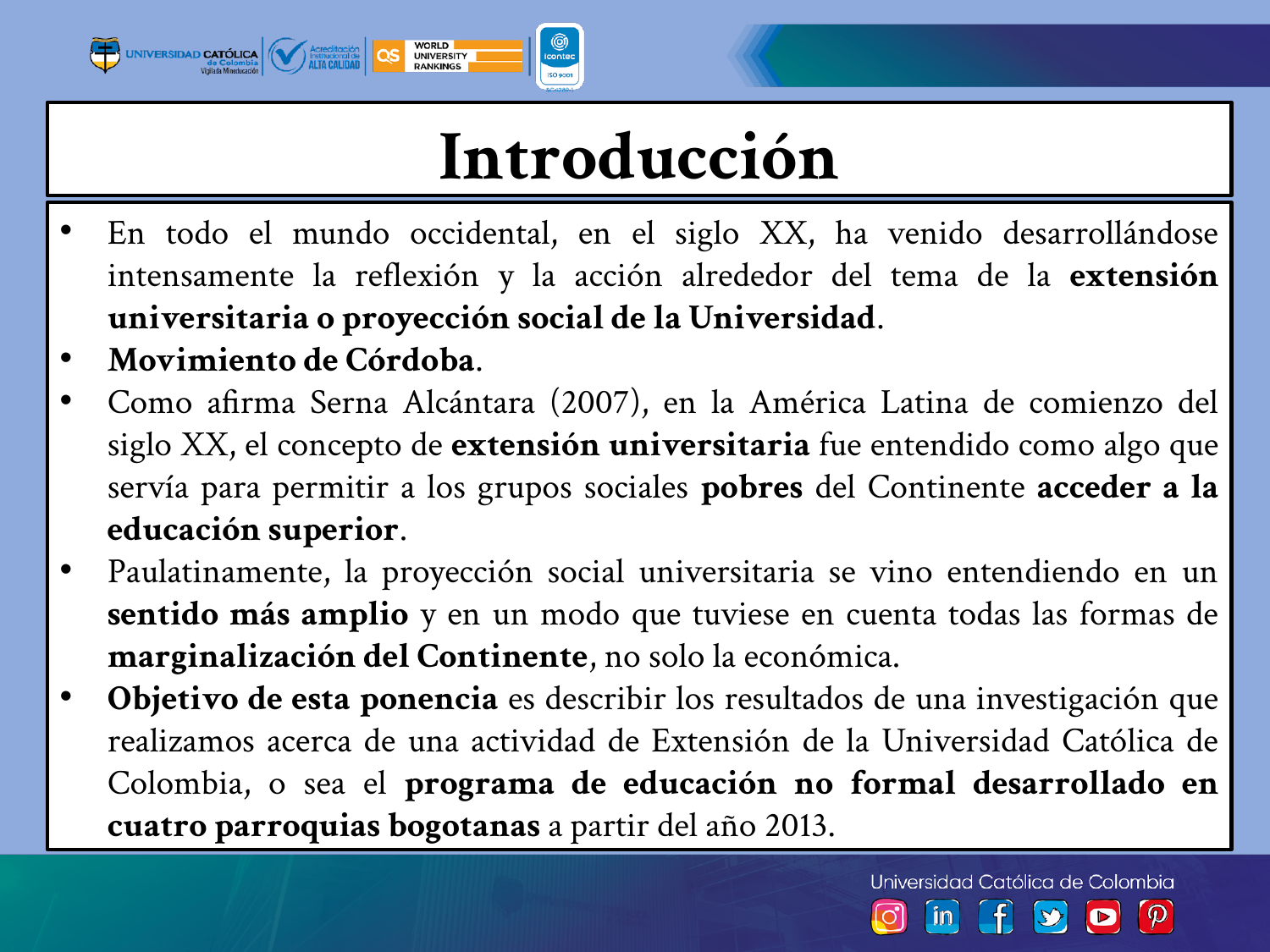

Introducción
En todo el mundo occidental, en el siglo XX, ha venido desarrollándose intensamente la reflexión y la acción alrededor del tema de la extensión universitaria o proyección social de la Universidad.
Movimiento de Córdoba.
Como afirma Serna Alcántara (2007), en la América Latina de comienzo del siglo XX, el concepto de extensión universitaria fue entendido como algo que servía para permitir a los grupos sociales pobres del Continente acceder a la educación superior.
Paulatinamente, la proyección social universitaria se vino entendiendo en un sentido más amplio y en un modo que tuviese en cuenta todas las formas de marginalización del Continente, no solo la económica.
Objetivo de esta ponencia es describir los resultados de una investigación que realizamos acerca de una actividad de Extensión de la Universidad Católica de Colombia, o sea el programa de educación no formal desarrollado en cuatro parroquias bogotanas a partir del año 2013.